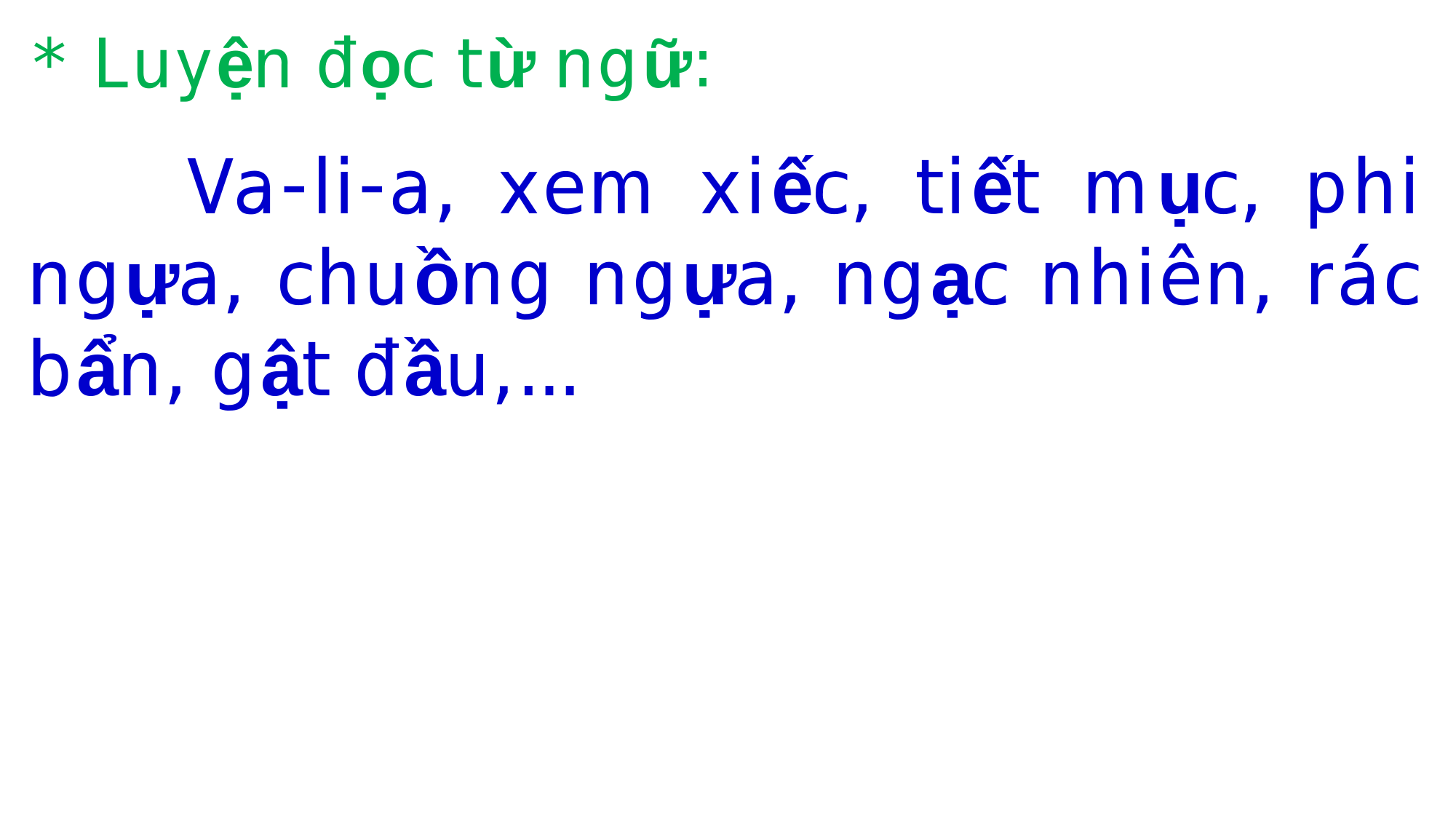

* Luyện đọc từ ngữ:
    Va-li-a, xem xiếc, tiết mục, phi ngựa, chuồng ngựa, ngạc nhiên, rác bẩn, gật đầu,…